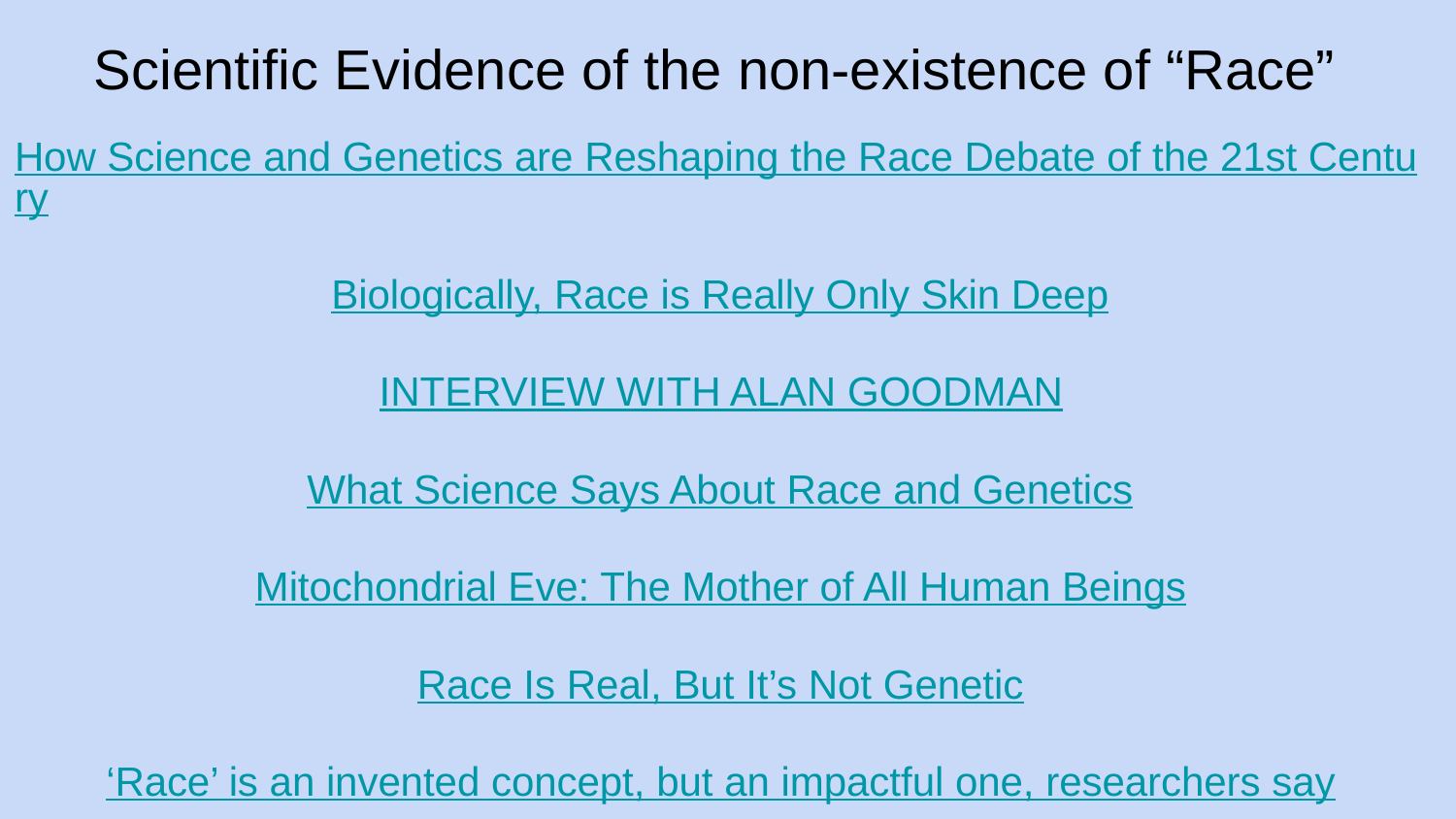

# Scientific Evidence of the non-existence of “Race”
How Science and Genetics are Reshaping the Race Debate of the 21st Century

Biologically, Race is Really Only Skin Deep

INTERVIEW WITH ALAN GOODMAN

What Science Says About Race and Genetics

Mitochondrial Eve: The Mother of All Human Beings

Race Is Real, But It’s Not Genetic

‘Race’ is an invented concept, but an impactful one, researchers say